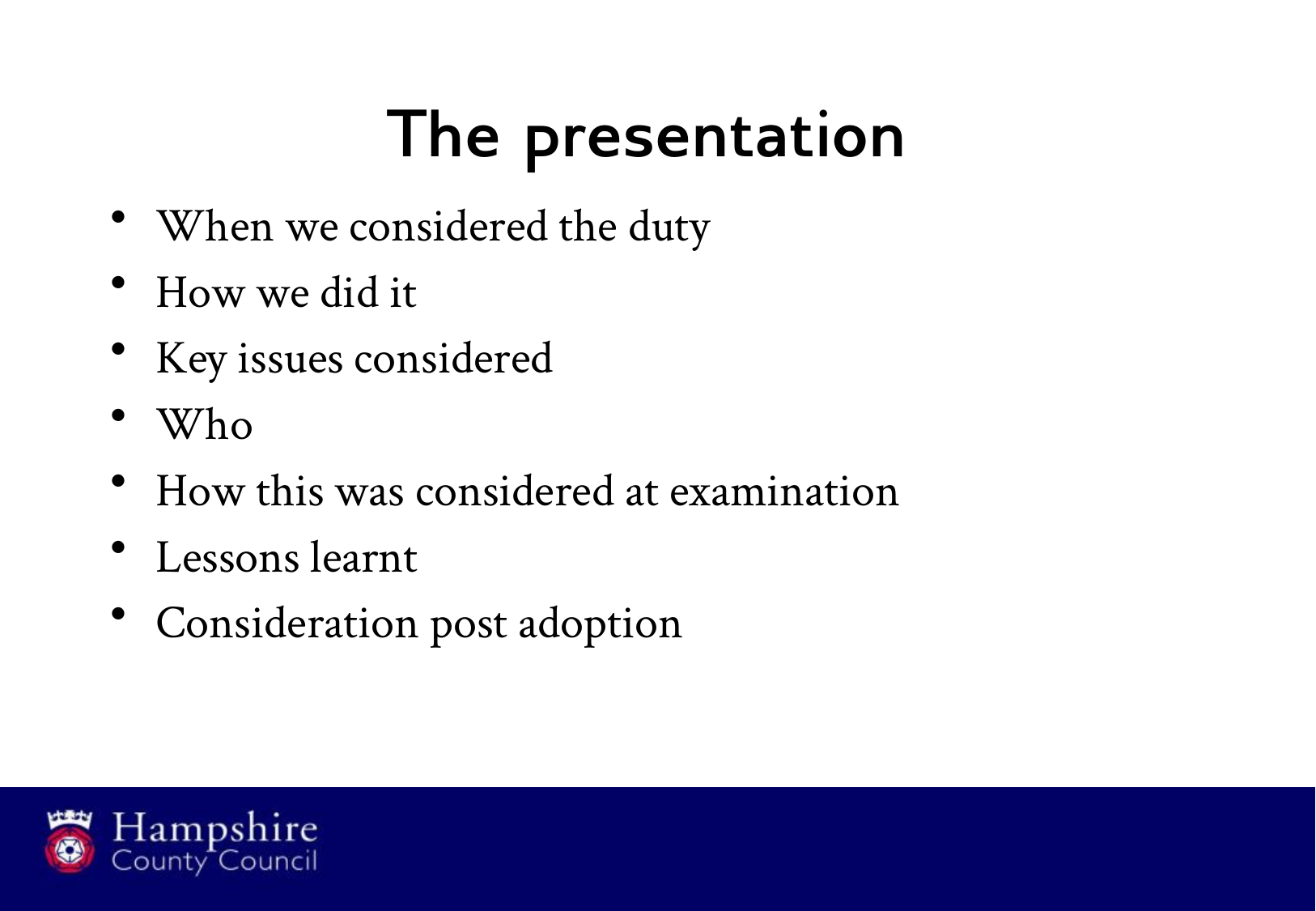

# The presentation
When we considered the duty
How we did it
Key issues considered
Who
How this was considered at examination
Lessons learnt
Consideration post adoption